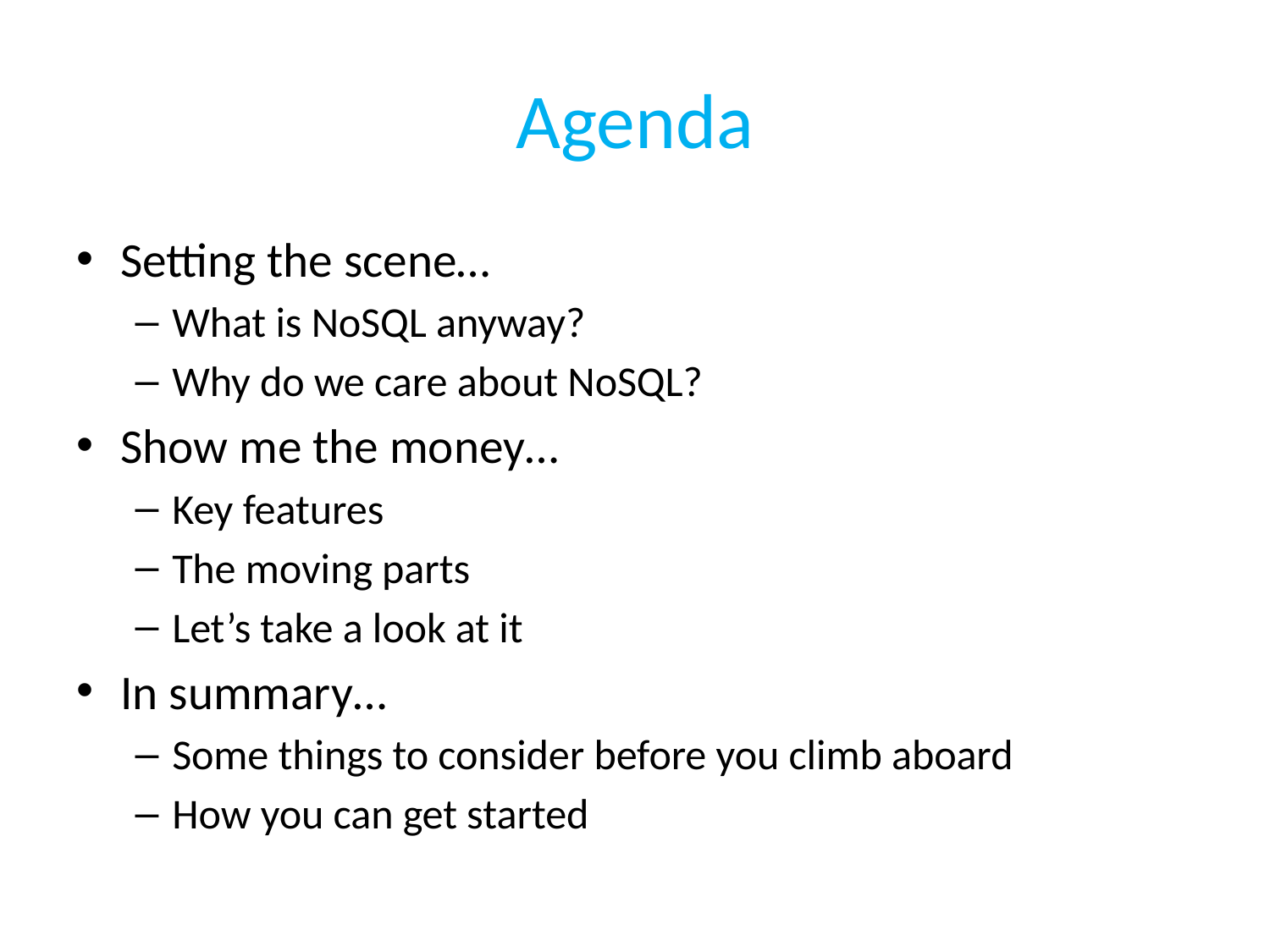

# Agenda
Setting the scene…
What is NoSQL anyway?
Why do we care about NoSQL?
Show me the money…
Key features
The moving parts
Let’s take a look at it
In summary…
Some things to consider before you climb aboard
How you can get started